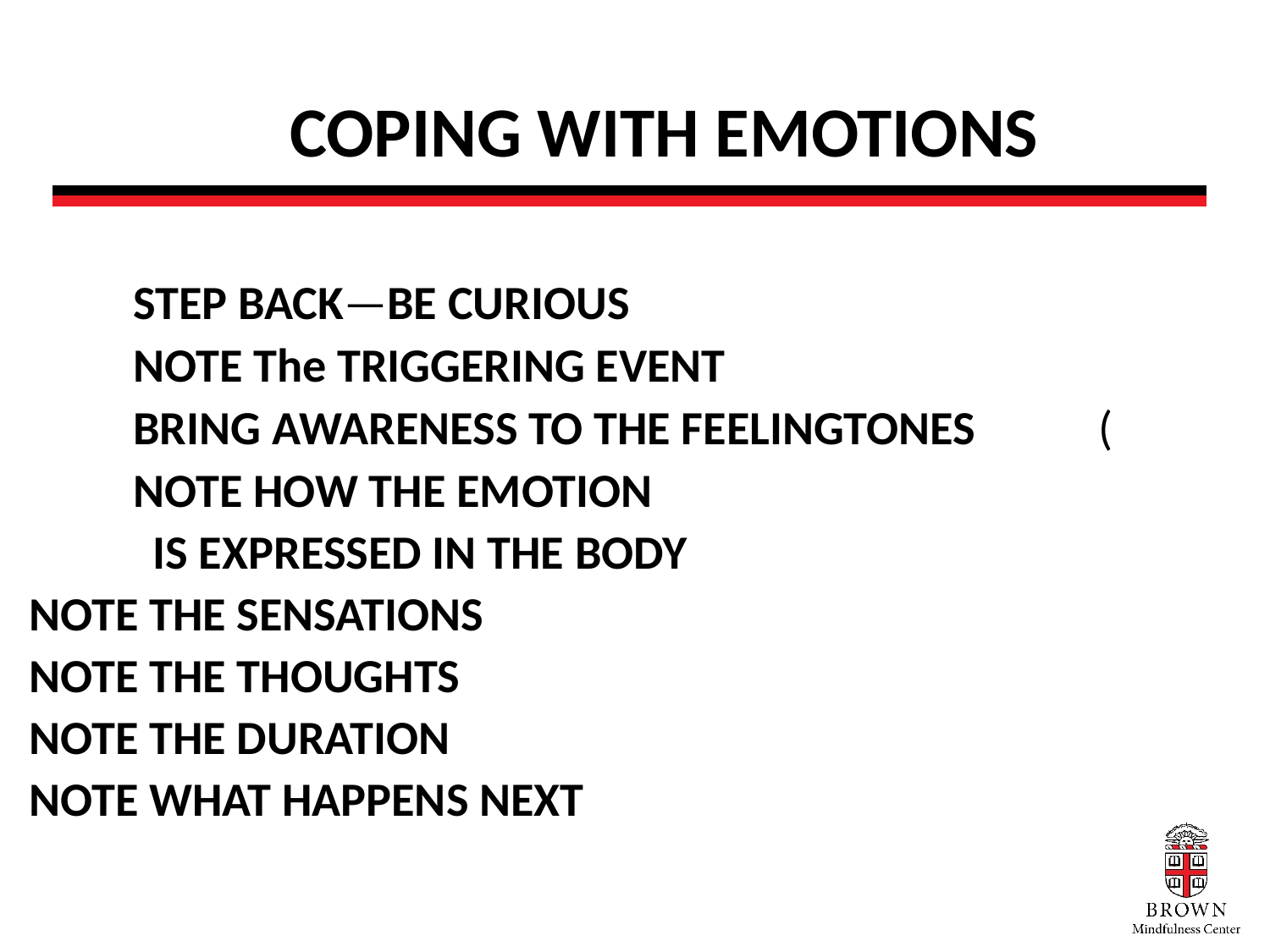

COPING WITH EMOTIONS

	STEP BACK—BE CURIOUS
 	NOTE The TRIGGERING EVENT
 	BRING AWARENESS TO THE FEELINGTONES    	(
 	NOTE HOW THE EMOTION
             IS EXPRESSED IN THE BODY
	NOTE THE SENSATIONS
	NOTE THE THOUGHTS
	NOTE THE DURATION
	NOTE WHAT HAPPENS NEXT